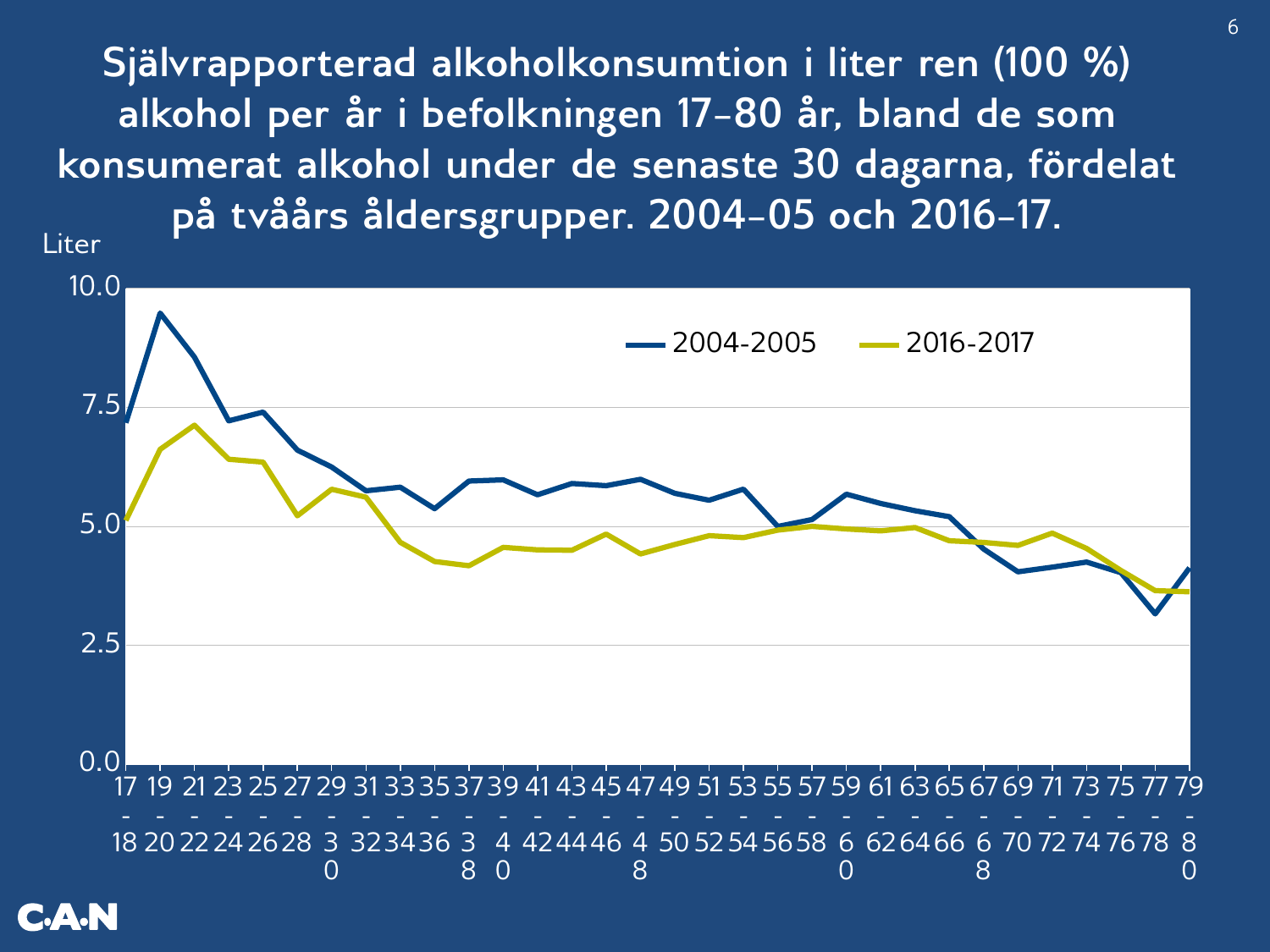

6
Självrapporterad alkoholkonsumtion i liter ren (100 %) alkohol per år i befolkningen 17–80 år, bland de som konsumerat alkohol under de senaste 30 dagarna, fördelat på tvåårs åldersgrupper. 2004–05 och 2016–17.

### Chart

| Category | 2004-2005 | 2016-2017 |
|---|---|---|
| 17-18 | 7.1736 | 5.1204 |
| 19-20 | 9.48 | 6.615600000000001 |
| 21-22 | 8.5548 | 7.123200000000001 |
| 23-24 | 7.215599999999999 | 6.408 |
| 25-26 | 7.3992 | 6.348000000000001 |
| 27-28 | 6.6000000000000005 | 5.22 |
| 29-30 | 6.2436 | 5.7768 |
| 31-32 | 5.744400000000001 | 5.61 |
| 33-34 | 5.82 | 4.662 |
| 35-36 | 5.3688 | 4.2588 |
| 37-38 | 5.9496 | 4.17 |
| 39-40 | 5.9748 | 4.5564 |
| 41-42 | 5.6616 | 4.5036000000000005 |
| 43-44 | 5.8991999999999996 | 4.4952 |
| 45-46 | 5.8524 | 4.8347999999999995 |
| 47-48 | 5.986800000000001 | 4.417199999999999 |
| 49-50 | 5.6916 | 4.6164 |
| 51-52 | 5.5464 | 4.8012 |
| 53-54 | 5.7804 | 4.7616 |
| 55-56 | 4.9956 | 4.9188 |
| 57-58 | 5.1408000000000005 | 4.9968 |
| 59-60 | 5.6736 | 4.9428 |
| 61-62 | 5.478 | 4.901999999999999 |
| 63-64 | 5.3256 | 4.972799999999999 |
| 65-66 | 5.2008 | 4.6944 |
| 67-68 | 4.5203999999999995 | 4.659599999999999 |
| 69-70 | 4.0428 | 4.5972 |
| 71-72 | 4.14 | 4.8552 |
| 73-74 | 4.247999999999999 | 4.5336 |
| 75-76 | 4.0248 | 4.0716 |
| 77-78 | 3.1584 | 3.6468 |
| 79-80 | 4.1256 | 3.6216 |